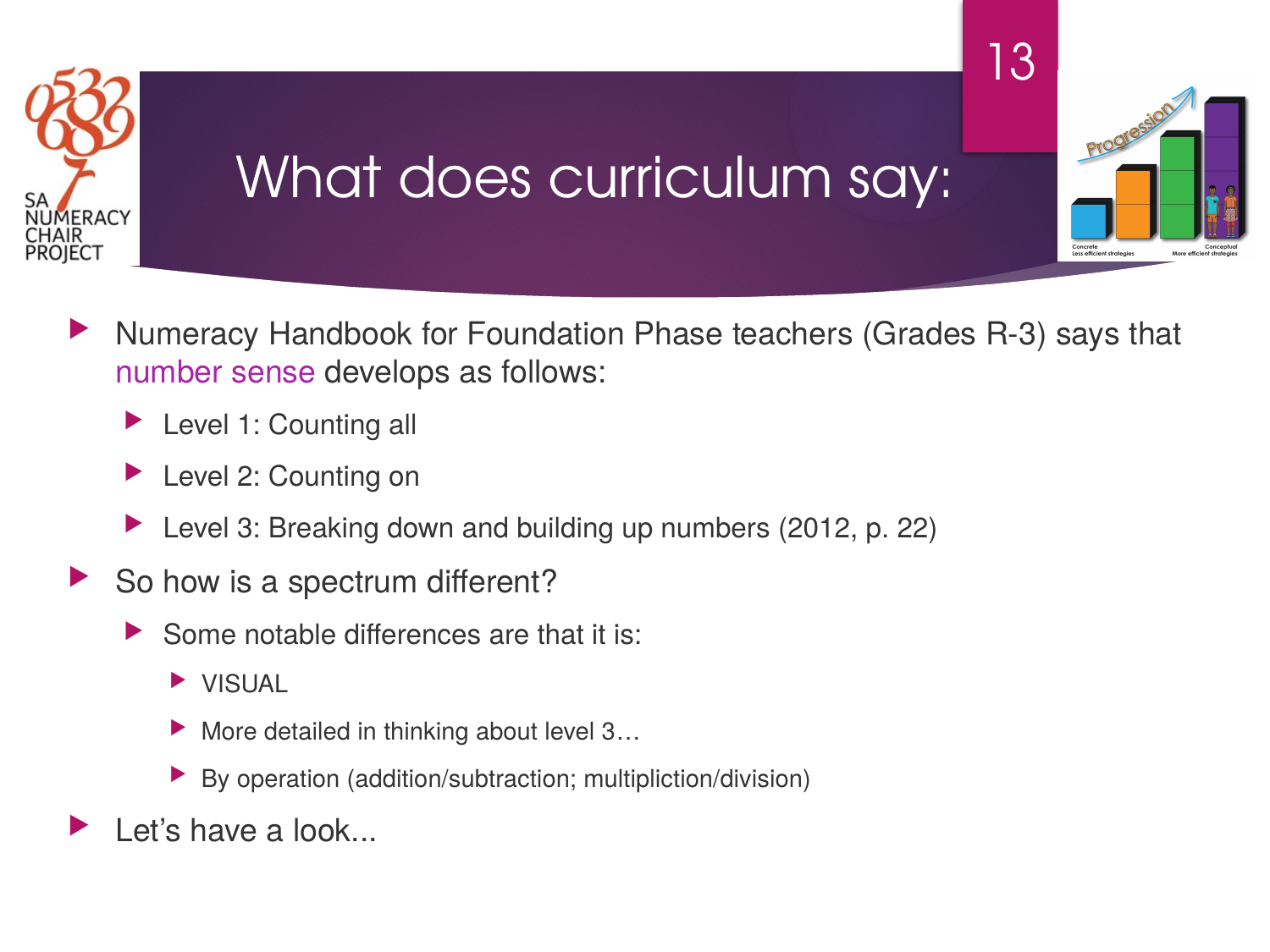

13
# What does curriculum say:
Numeracy Handbook for Foundation Phase teachers (Grades R-3) says that number sense develops as follows:
Level 1: Counting all
Level 2: Counting on
Level 3: Breaking down and building up numbers (2012, p. 22)
So how is a spectrum different?
Some notable differences are that it is:
VISUAL
More detailed in thinking about level 3…
By operation (addition/subtraction; multipliction/division)
Let’s have a look...